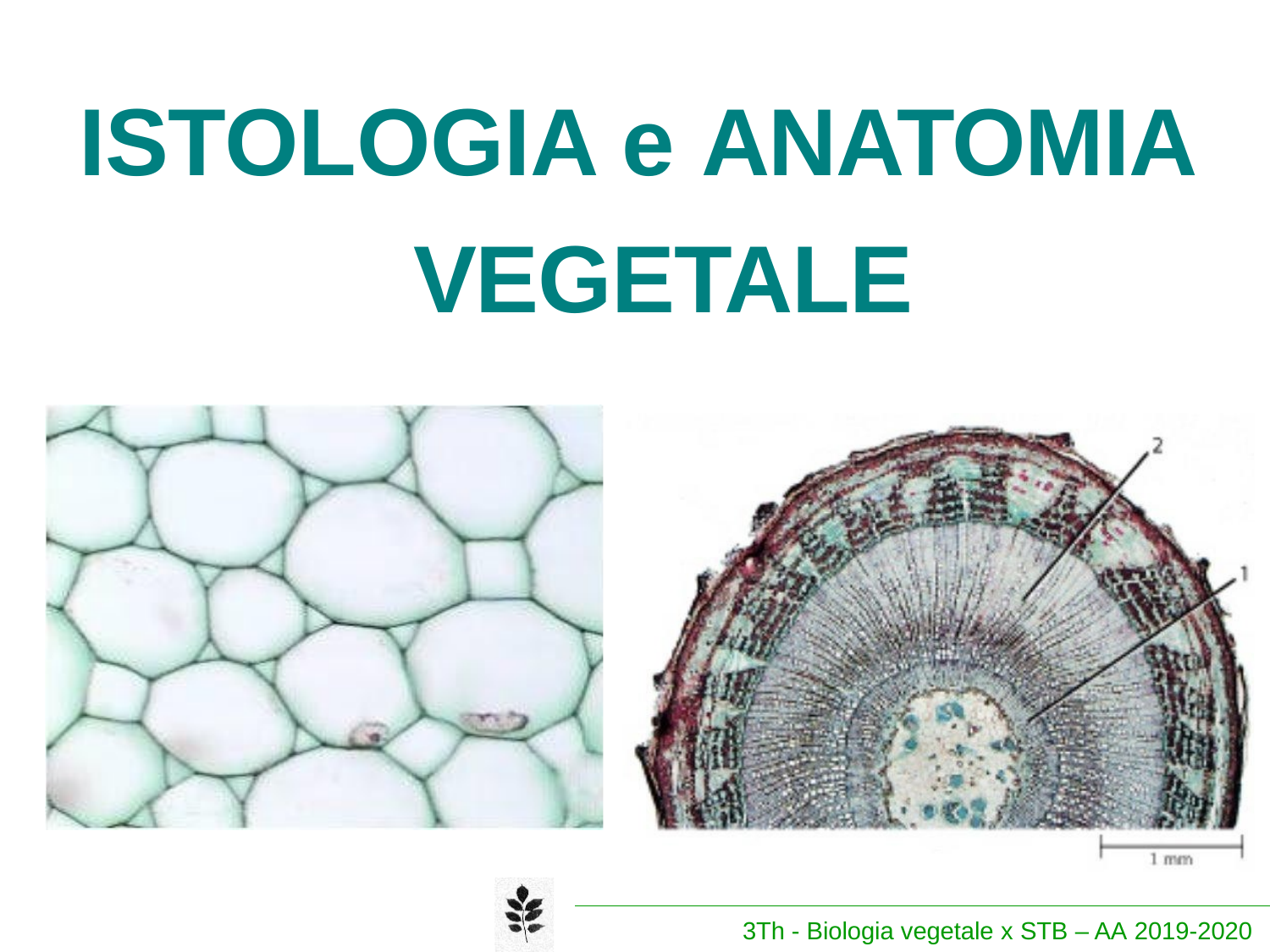

# ISTOLOGIA e ANATOMIA  VEGETALE

3Th - Biologia vegetale x STB – AA 2019-2020